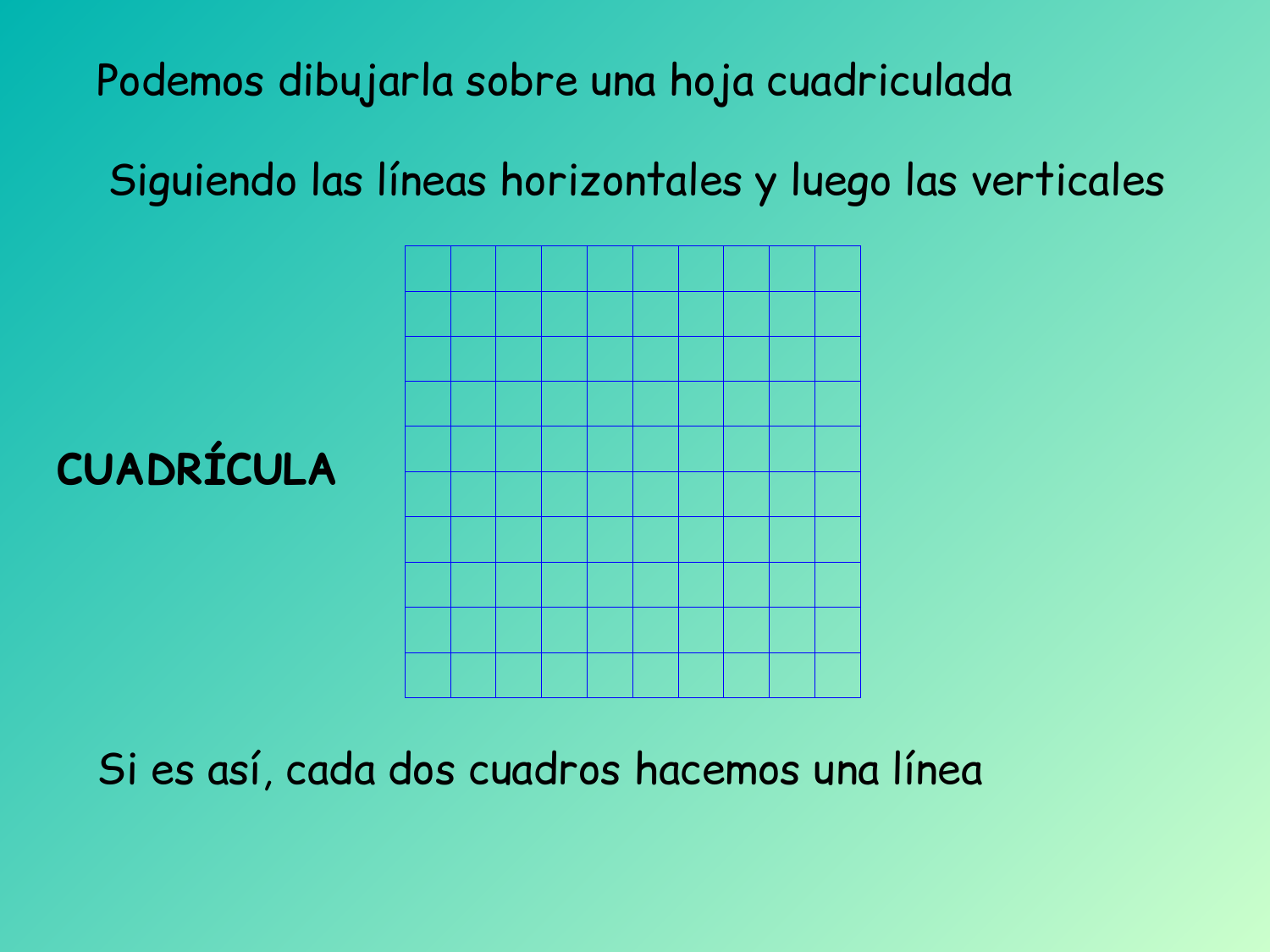

Podemos dibujarla sobre una hoja cuadriculada
Siguiendo las líneas horizontales y luego las verticales

CUADRÍCULA

Si es así, cada dos cuadros hacemos una línea